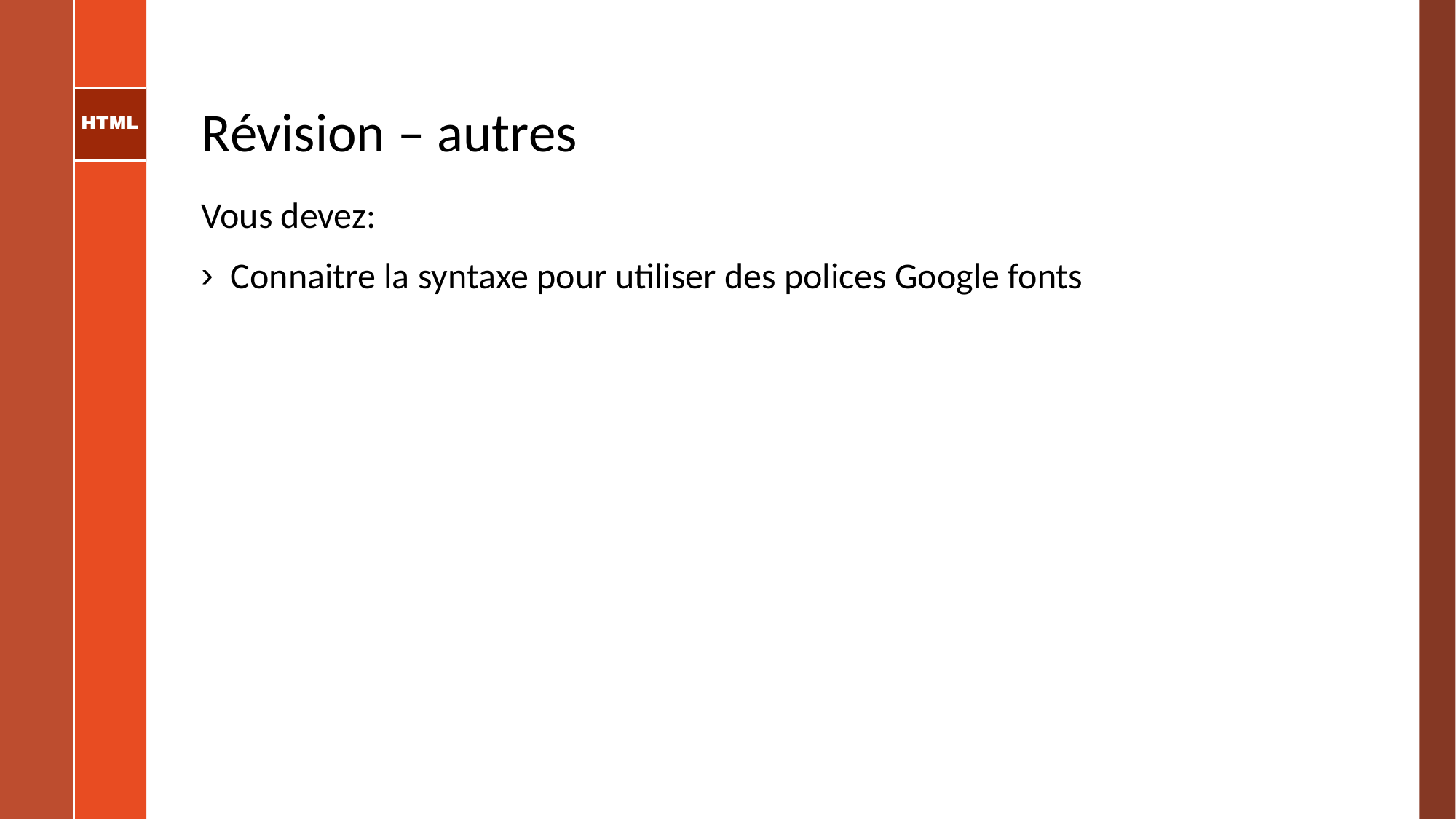

# Révision – autres
Vous devez:
Connaitre la syntaxe pour utiliser des polices Google fonts